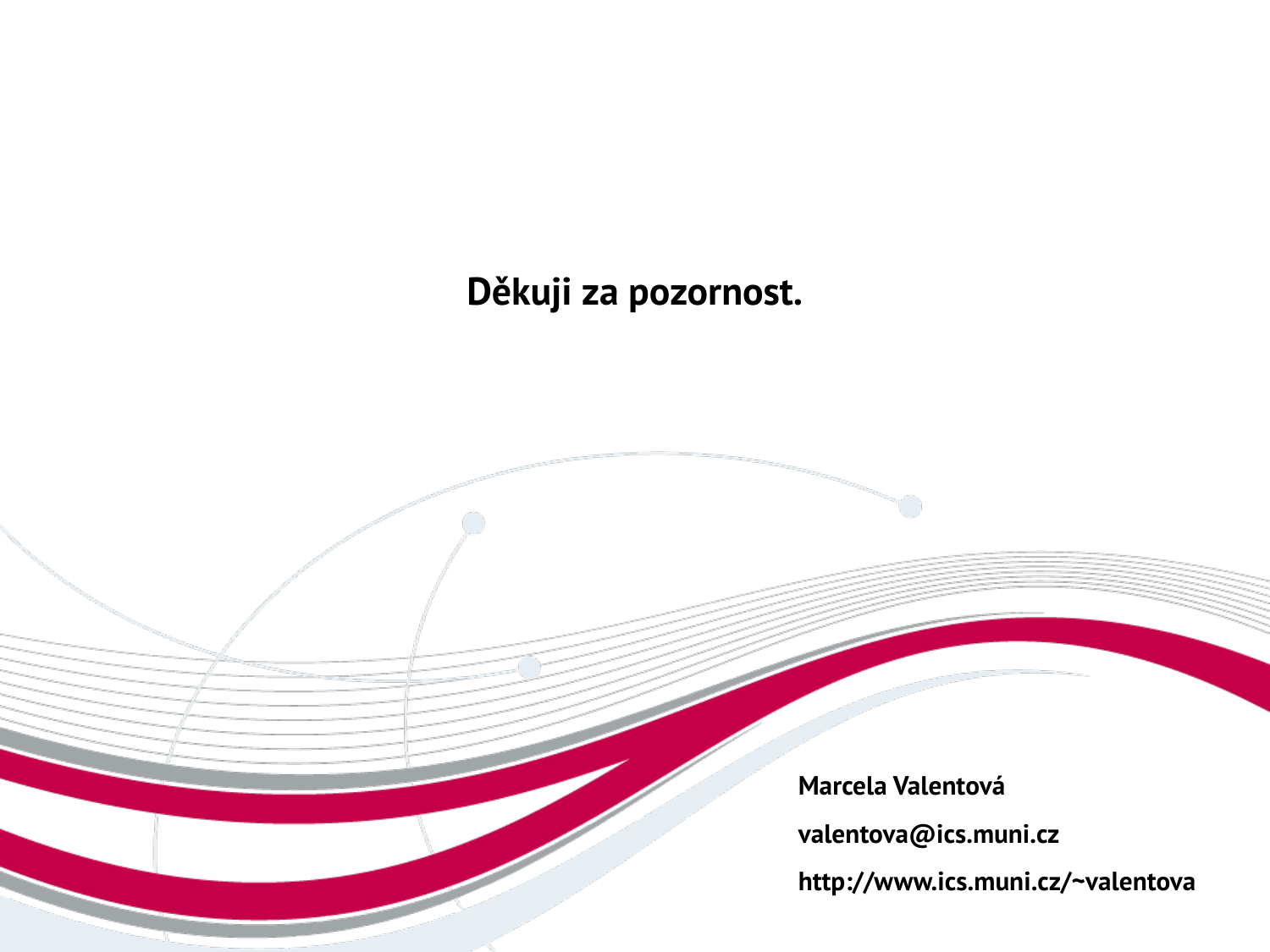

Děkuji za pozornost.
Marcela Valentová
valentova@ics.muni.cz
http://www.ics.muni.cz/~valentova